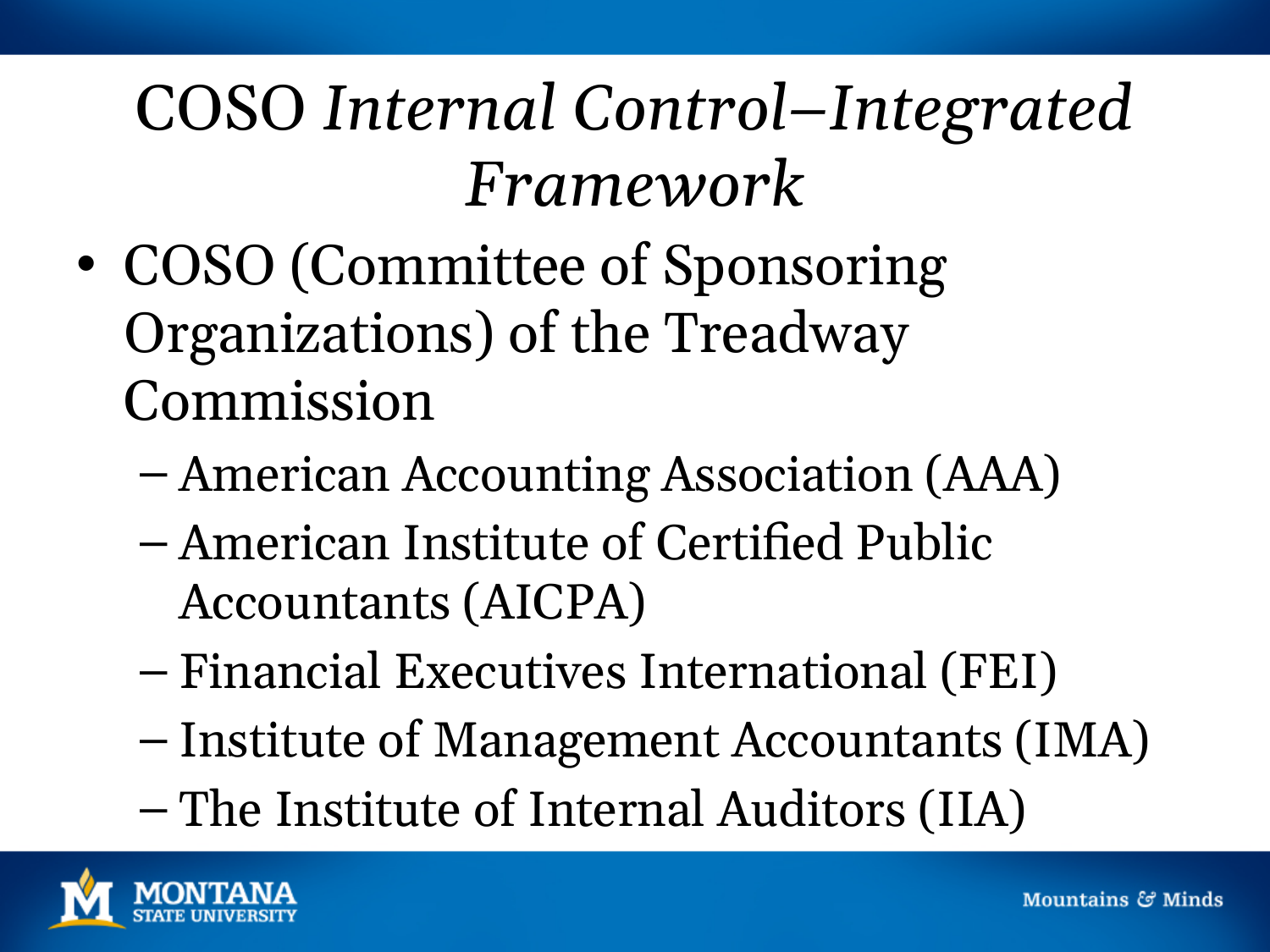

# COSO Internal Control–Integrated Framework
COSO (Committee of Sponsoring Organizations) of the Treadway Commission
American Accounting Association (AAA)
American Institute of Certified Public Accountants (AICPA)
Financial Executives International (FEI)
Institute of Management Accountants (IMA)
The Institute of Internal Auditors (IIA)